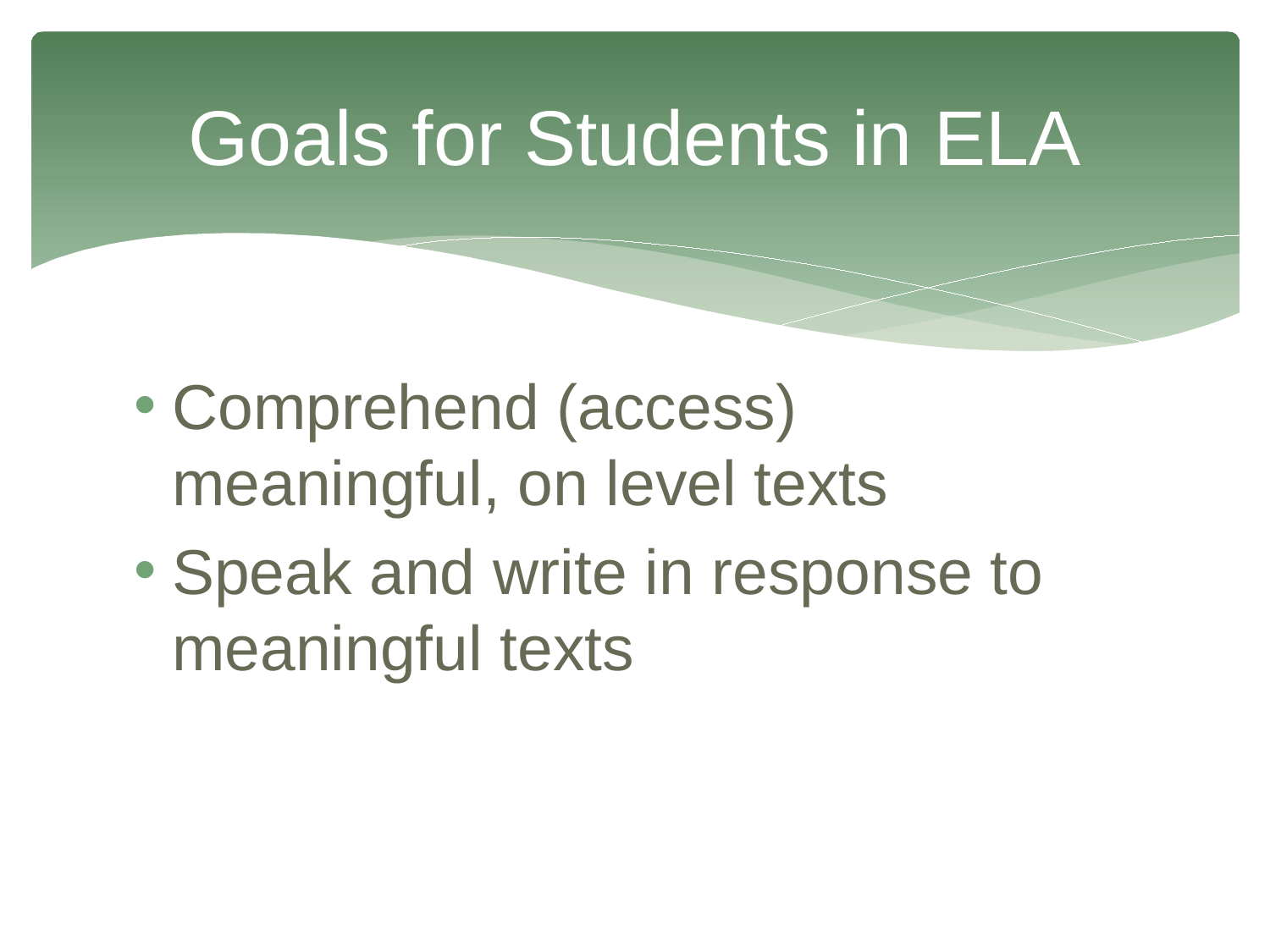

# Goals for Students in ELA
Comprehend (access) meaningful, on level texts
Speak and write in response to meaningful texts